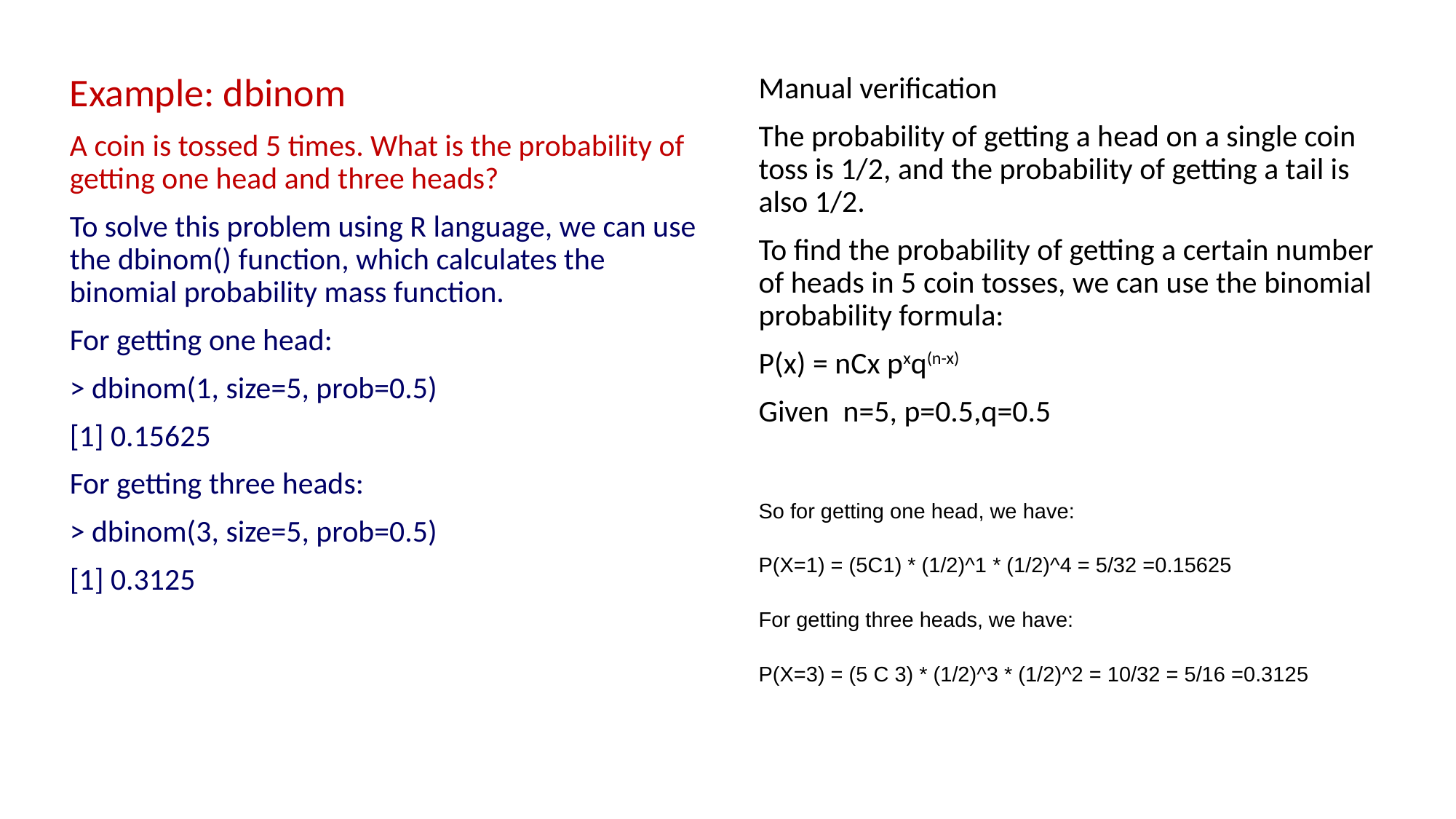

Example: dbinom
A coin is tossed 5 times. What is the probability of getting one head and three heads?
To solve this problem using R language, we can use the dbinom() function, which calculates the binomial probability mass function.
For getting one head:
> dbinom(1, size=5, prob=0.5)
[1] 0.15625
For getting three heads:
> dbinom(3, size=5, prob=0.5)
[1] 0.3125

Manual verification
The probability of getting a head on a single coin toss is 1/2, and the probability of getting a tail is also 1/2.
To find the probability of getting a certain number of heads in 5 coin tosses, we can use the binomial probability formula:
P(x) = nCx pxq(n-x)
Given  n=5, p=0.5,q=0.5

So for getting one head, we have:
P(X=1) = (5C1) * (1/2)^1 * (1/2)^4 = 5/32 =0.15625
For getting three heads, we have:
P(X=3) = (5 C 3) * (1/2)^3 * (1/2)^2 = 10/32 = 5/16 =0.3125